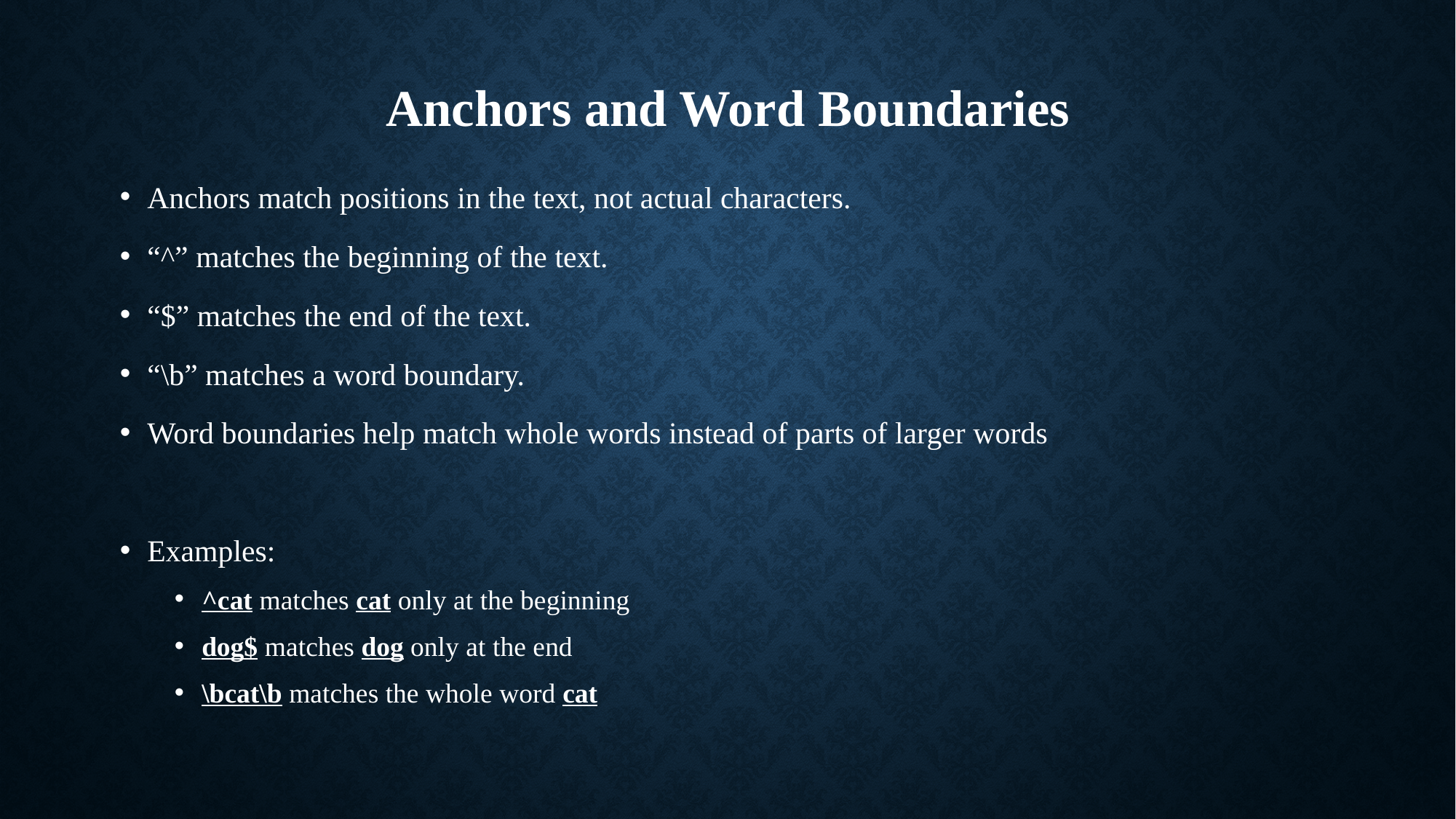

# Anchors and Word Boundaries
Anchors match positions in the text, not actual characters.
“^” matches the beginning of the text.
“$” matches the end of the text.
“\b” matches a word boundary.
Word boundaries help match whole words instead of parts of larger words

Examples:
^cat matches cat only at the beginning
dog$ matches dog only at the end
\bcat\b matches the whole word cat